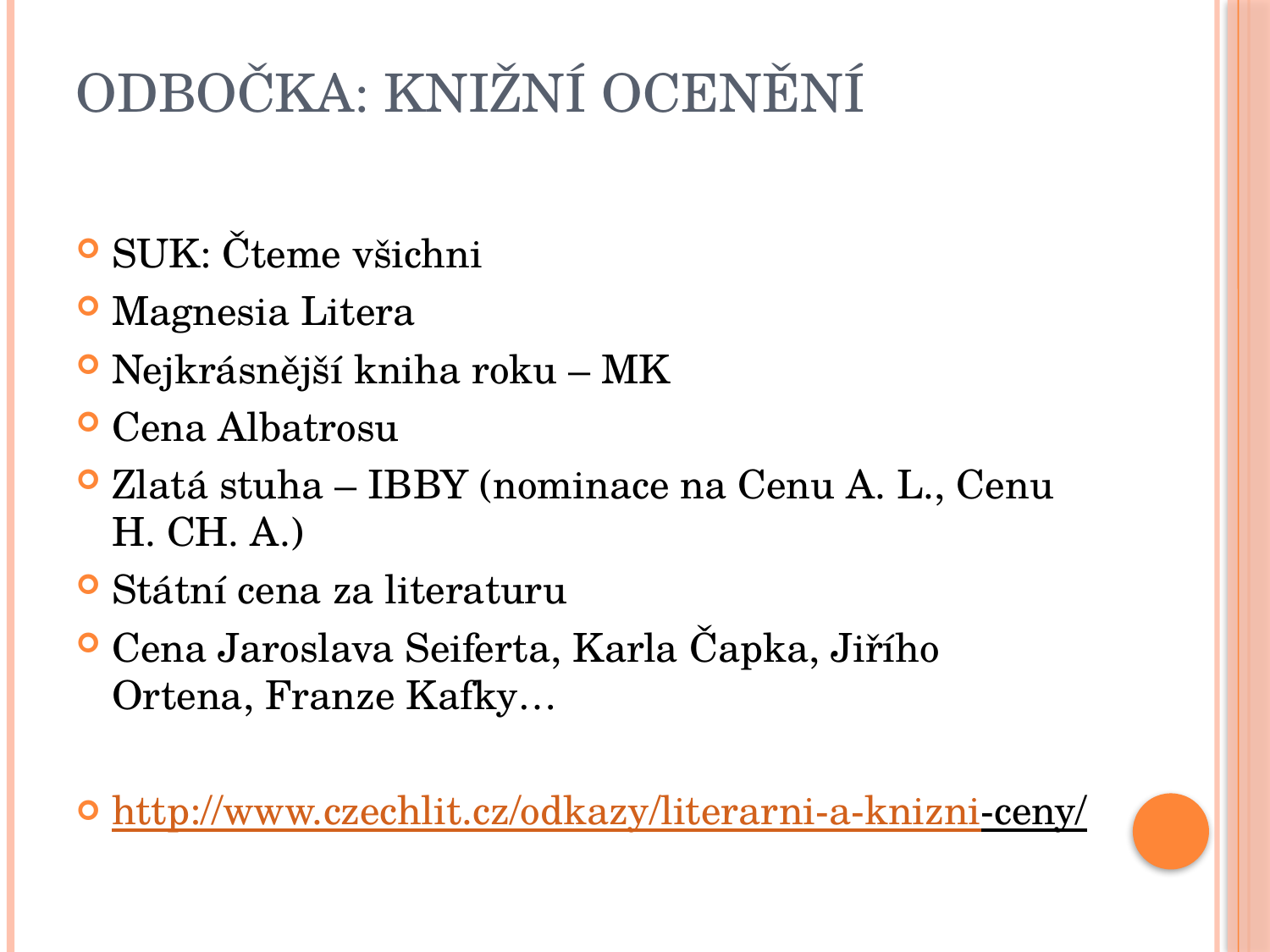

# Odbočka: Knižní ocenění
SUK: Čteme všichni
Magnesia Litera
Nejkrásnější kniha roku – MK
Cena Albatrosu
Zlatá stuha – IBBY (nominace na Cenu A. L., Cenu H. CH. A.)
Státní cena za literaturu
Cena Jaroslava Seiferta, Karla Čapka, Jiřího Ortena, Franze Kafky…

http://www.czechlit.cz/odkazy/literarni-a-knizni-ceny/